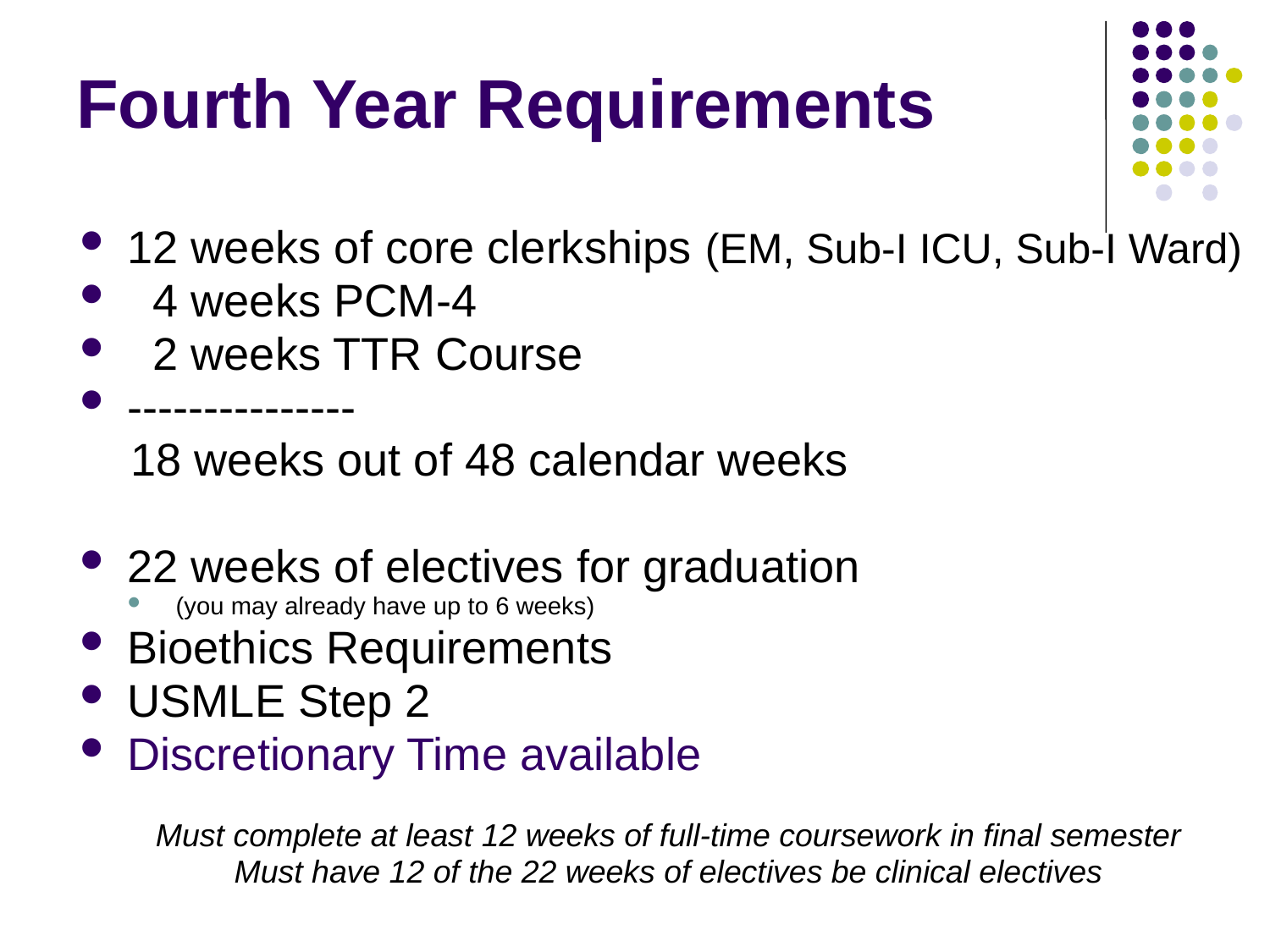

# Fourth Year Requirements
12 weeks of core clerkships (EM, Sub-I ICU, Sub-I Ward)
  4 weeks PCM-4
  2 weeks TTR Course
---------------
    18 weeks out of 48 calendar weeks

22 weeks of electives for graduation
(you may already have up to 6 weeks)
Bioethics Requirements
USMLE Step 2
Discretionary Time available

Must complete at least 12 weeks of full-time coursework in final semester
Must have 12 of the 22 weeks of electives be clinical electives